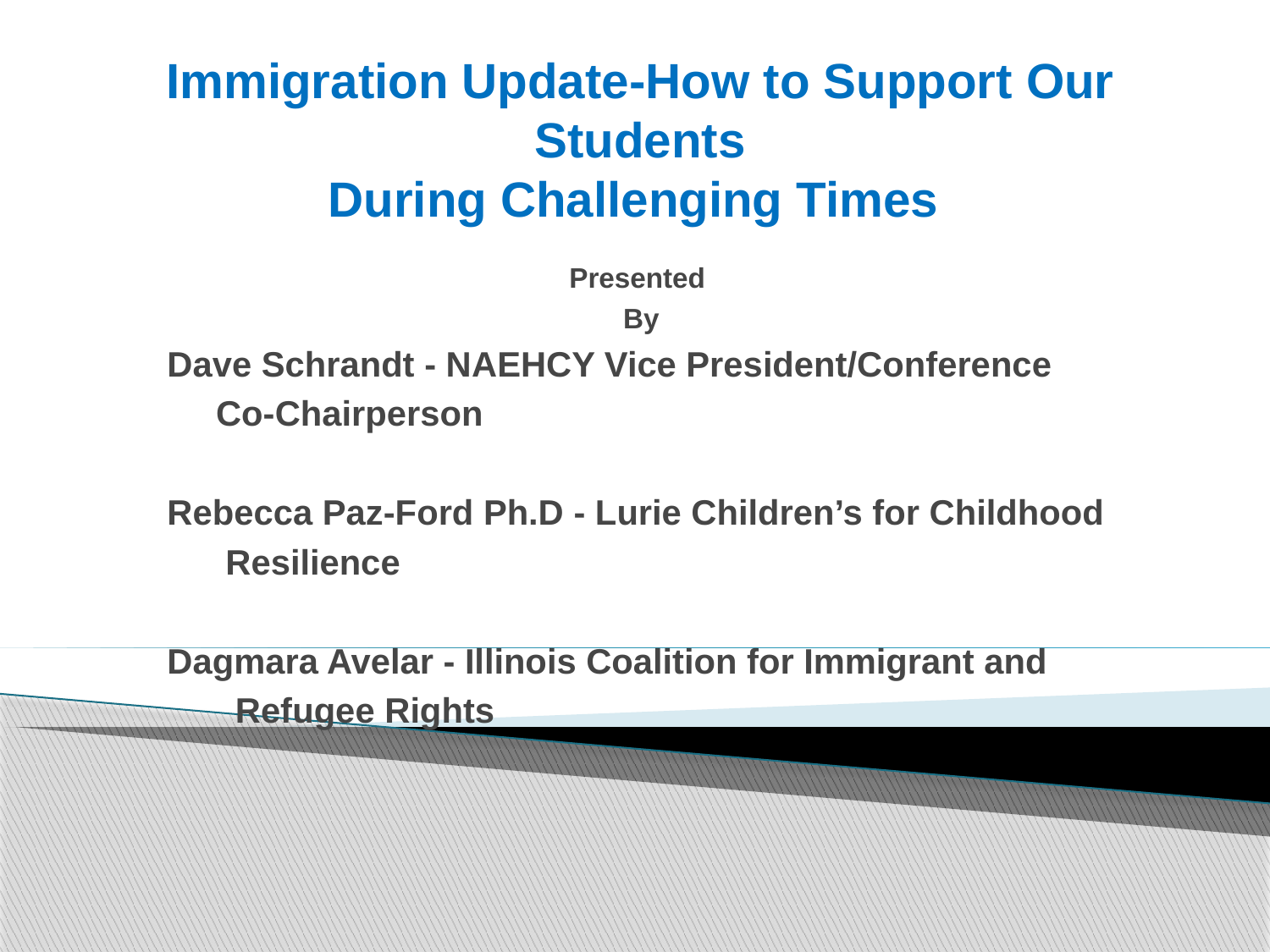

# Immigration Update-How to Support Our Students During Challenging Times
Presented
By
          Dave Schrandt - NAEHCY Vice President/Conference
               Co-Chairperson

          Rebecca Paz-Ford Ph.D - Lurie Children’s for Childhood
                Resilience

          Dagmara Avelar - Illinois Coalition for Immigrant and
                 Refugee Rights